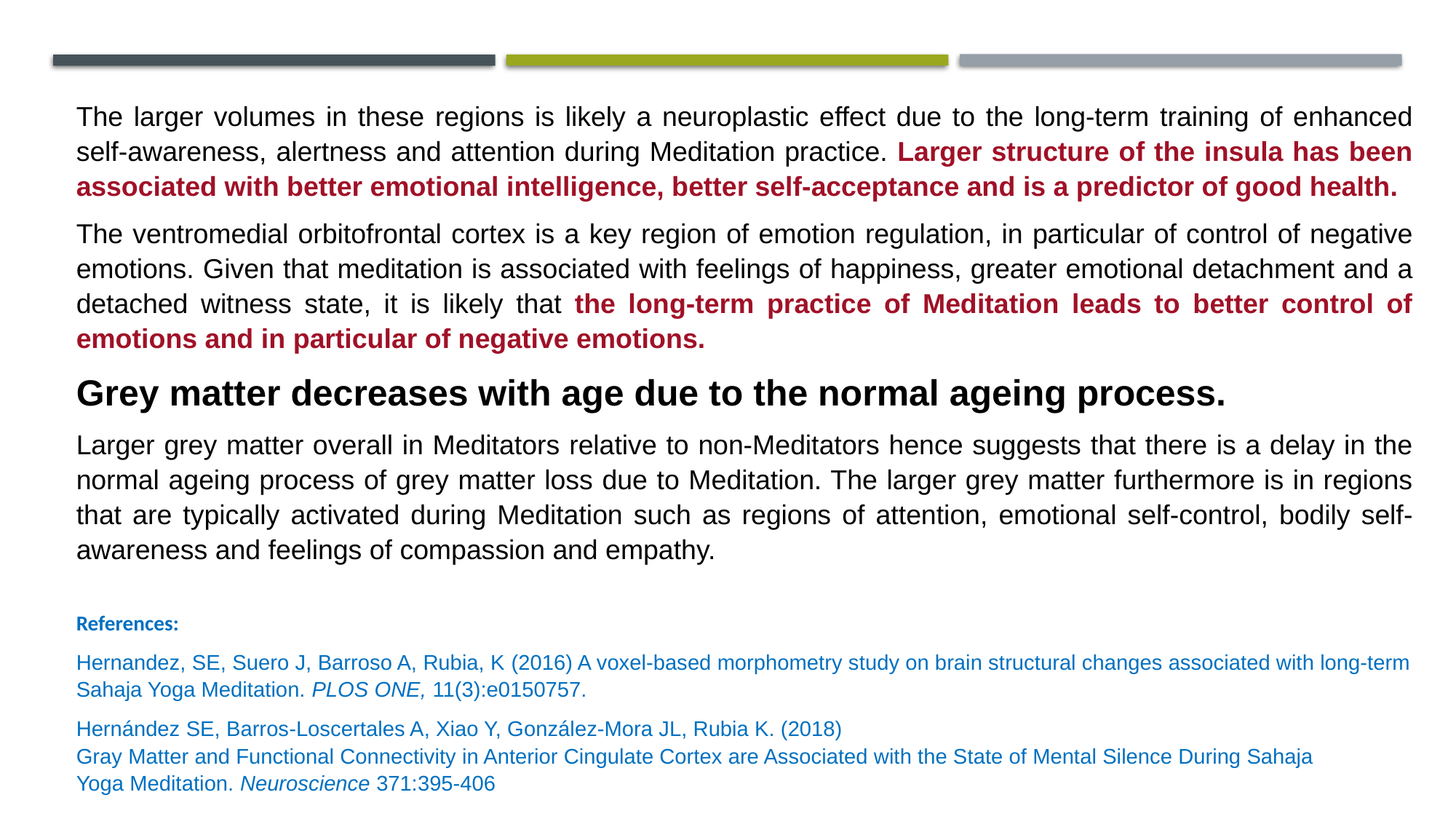

The larger volumes in these regions is likely a neuroplastic effect due to the long-term training of enhanced self-awareness, alertness and attention during Meditation practice. Larger structure of the insula has been associated with better emotional intelligence, better self-acceptance and is a predictor of good health.
The ventromedial orbitofrontal cortex is a key region of emotion regulation, in particular of control of negative emotions. Given that meditation is associated with feelings of happiness, greater emotional detachment and a detached witness state, it is likely that the long-term practice of Meditation leads to better control of emotions and in particular of negative emotions.
Grey matter decreases with age due to the normal ageing process.
Larger grey matter overall in Meditators relative to non-Meditators hence suggests that there is a delay in the normal ageing process of grey matter loss due to Meditation. The larger grey matter furthermore is in regions that are typically activated during Meditation such as regions of attention, emotional self-control, bodily self-awareness and feelings of compassion and empathy.
References:
Hernandez, SE, Suero J, Barroso A, Rubia, K (2016) A voxel-based morphometry study on brain structural changes associated with long-term Sahaja Yoga Meditation. PLOS ONE, 11(3):e0150757.
Hernández SE, Barros-Loscertales A, Xiao Y, González-Mora JL, Rubia K. (2018)
Gray Matter and Functional Connectivity in Anterior Cingulate Cortex are Associated with the State of Mental Silence During Sahaja Yoga Meditation. Neuroscience 371:395-406